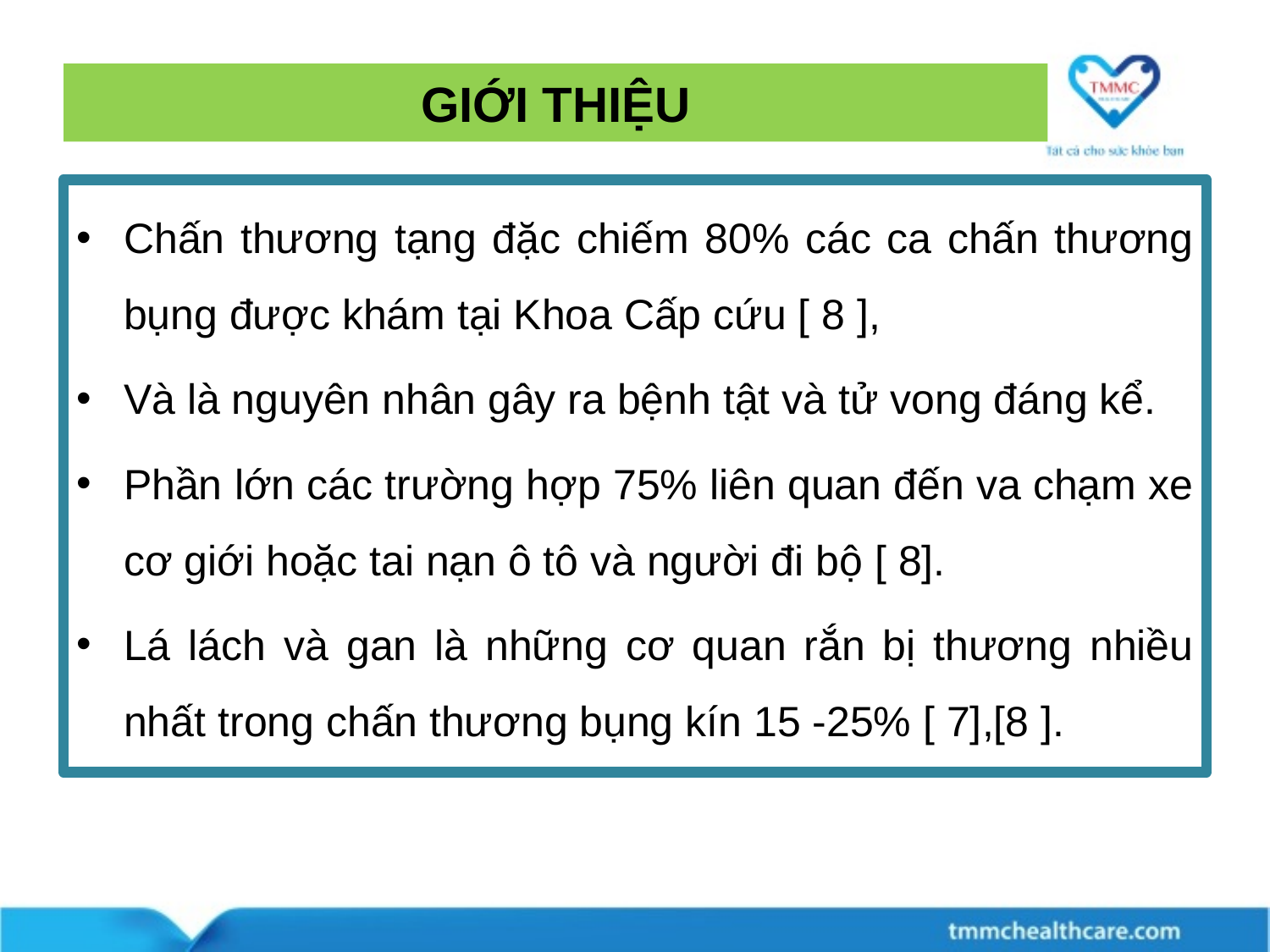

# GIỚI THIỆU
Chấn thương tạng đặc chiếm 80% các ca chấn thương bụng được khám tại Khoa Cấp cứu [ 8 ],
Và là nguyên nhân gây ra bệnh tật và tử vong đáng kể.
Phần lớn các trường hợp 75% liên quan đến va chạm xe cơ giới hoặc tai nạn ô tô và người đi bộ [ 8].
Lá lách và gan là những cơ quan rắn bị thương nhiều nhất trong chấn thương bụng kín 15 -25% [ 7],[8 ].